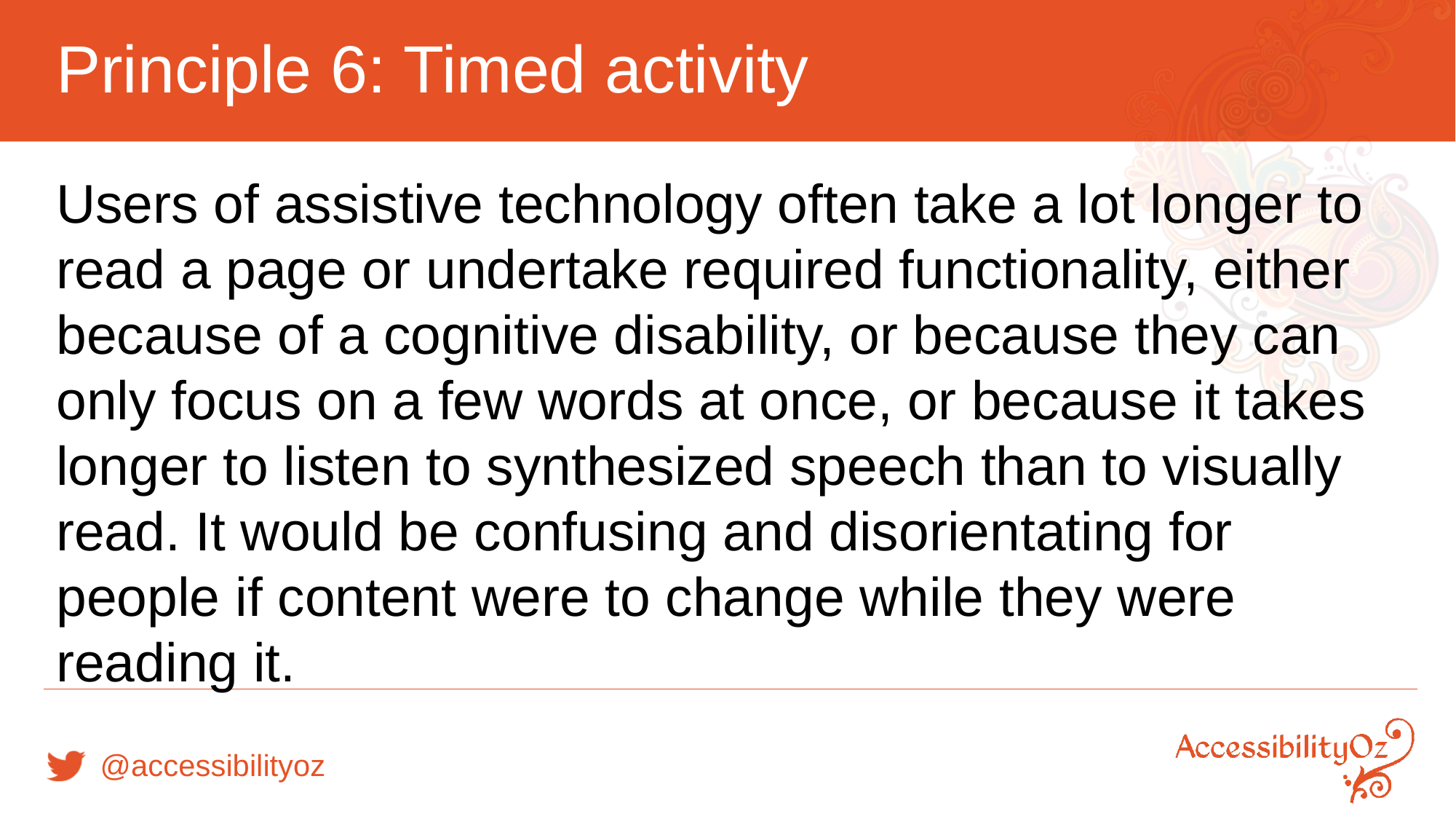

# Principle 6: Timed activity
Users of assistive technology often take a lot longer to read a page or undertake required functionality, either because of a cognitive disability, or because they can only focus on a few words at once, or because it takes longer to listen to synthesized speech than to visually read. It would be confusing and disorientating for people if content were to change while they were reading it.